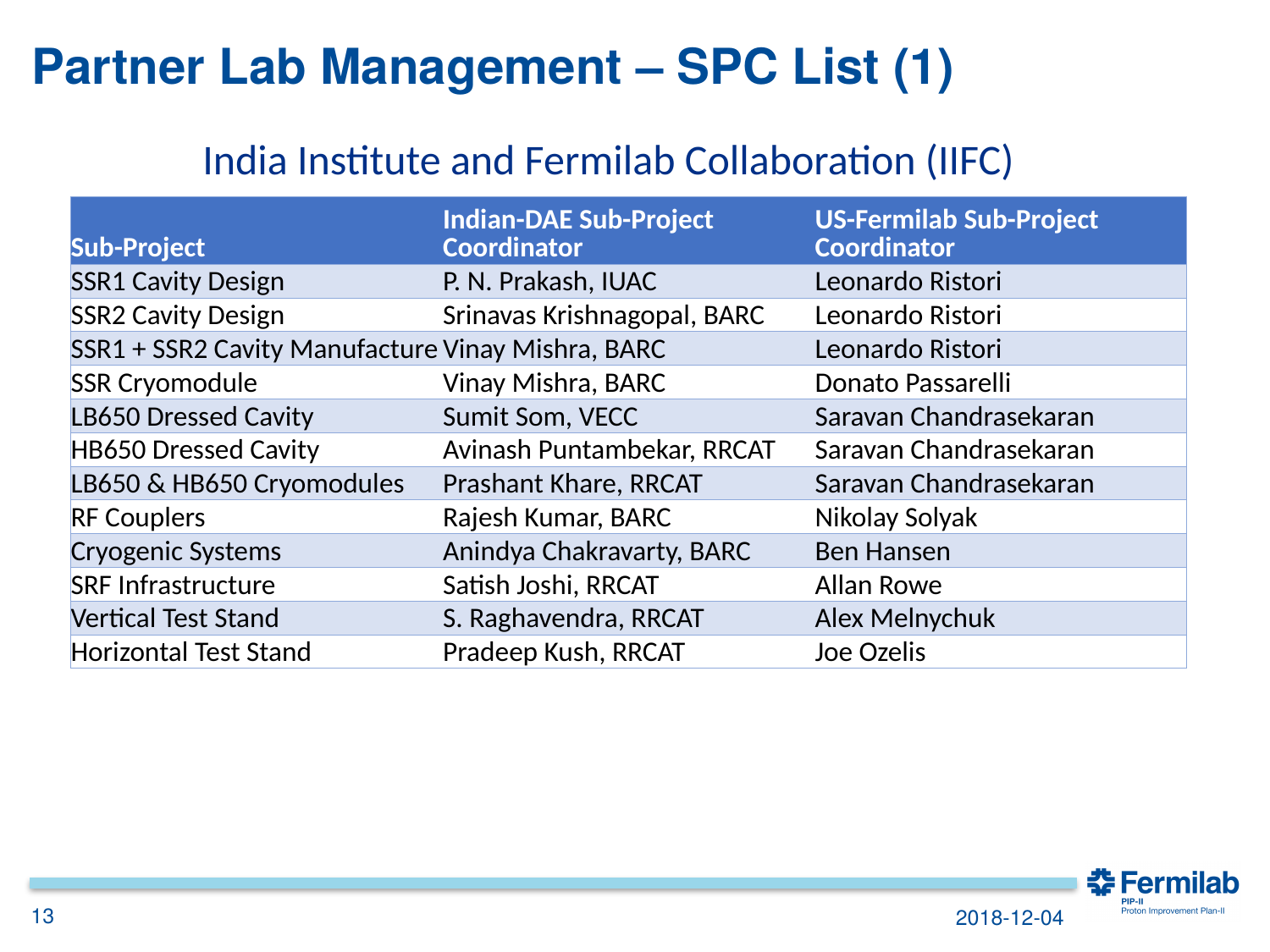

# Partner Lab Management – SPC List (1)
India Institute and Fermilab Collaboration (IIFC)
| Sub-Project | Indian-DAE Sub-Project Coordinator | US-Fermilab Sub-Project Coordinator |
| --- | --- | --- |
| SSR1 Cavity Design | P. N. Prakash, IUAC | Leonardo Ristori |
| SSR2 Cavity Design | Srinavas Krishnagopal, BARC | Leonardo Ristori |
| SSR1 + SSR2 Cavity Manufacture | Vinay Mishra, BARC | Leonardo Ristori |
| SSR Cryomodule | Vinay Mishra, BARC | Donato Passarelli |
| LB650 Dressed Cavity | Sumit Som, VECC | Saravan Chandrasekaran |
| HB650 Dressed Cavity | Avinash Puntambekar, RRCAT | Saravan Chandrasekaran |
| LB650 & HB650 Cryomodules | Prashant Khare, RRCAT | Saravan Chandrasekaran |
| RF Couplers | Rajesh Kumar, BARC | Nikolay Solyak |
| Cryogenic Systems | Anindya Chakravarty, BARC | Ben Hansen |
| SRF Infrastructure | Satish Joshi, RRCAT | Allan Rowe |
| Vertical Test Stand | S. Raghavendra, RRCAT | Alex Melnychuk |
| Horizontal Test Stand | Pradeep Kush, RRCAT | Joe Ozelis |
13
2018-12-04